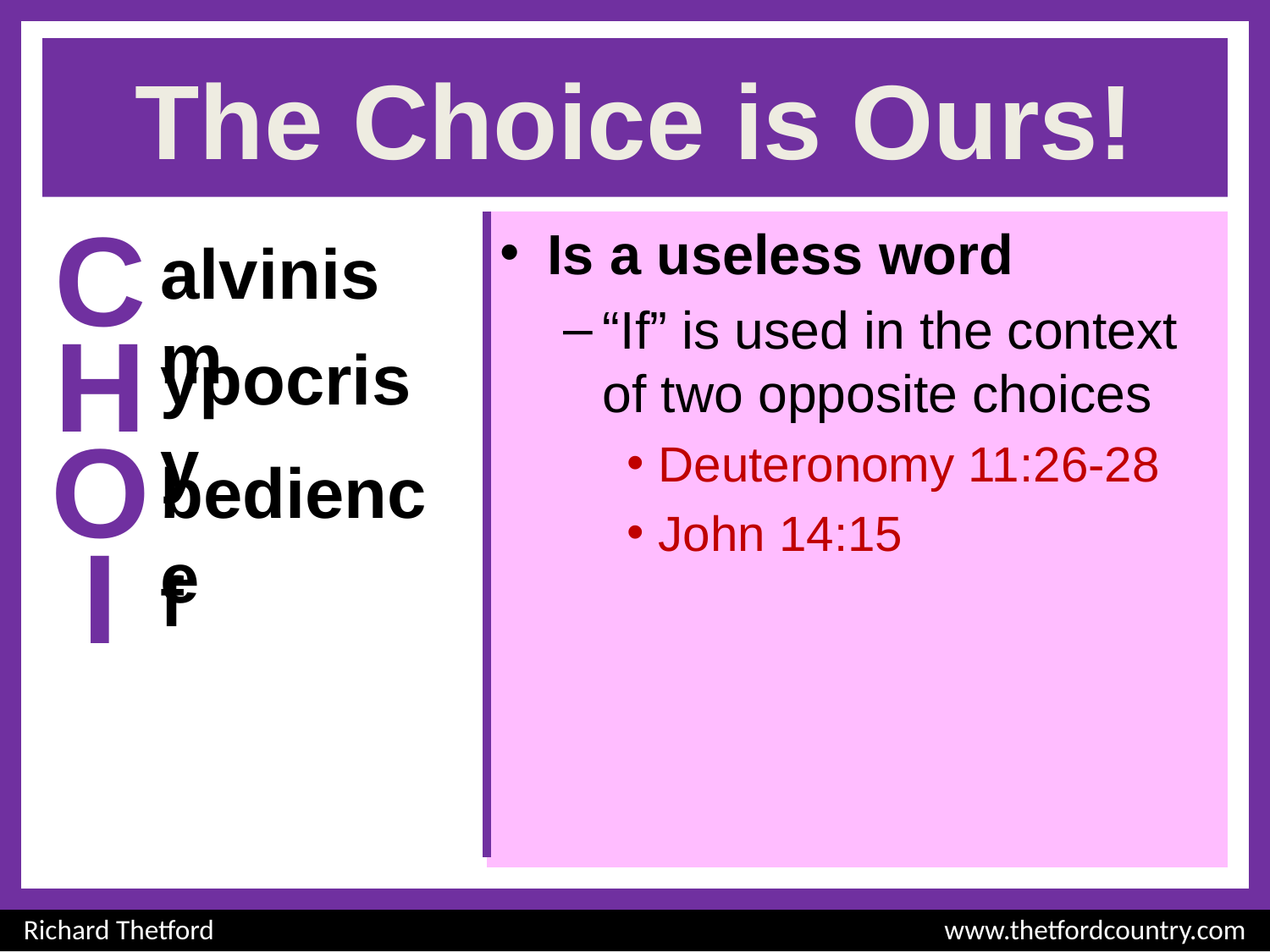

# The Choice is Ours!
C
Is a useless word
“If” is used in the context of two opposite choices
Deuteronomy 11:26-28
John 14:15
alvinism
H
ypocrisy
O
bedience
I
f

Richard Thetford						     www.thetfordcountry.com